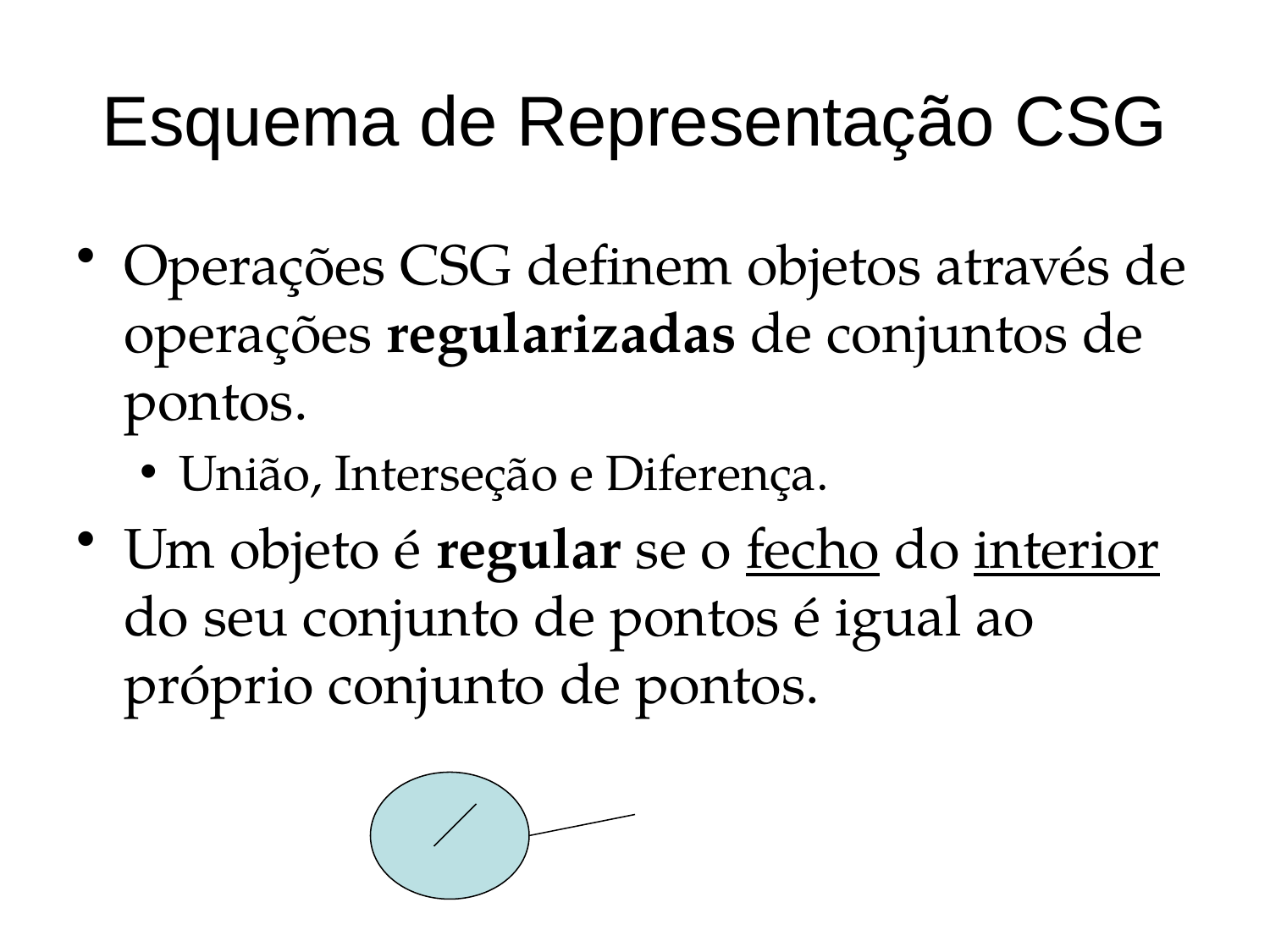

# Esquema de Representação CSG
Operações CSG definem objetos através de operações regularizadas de conjuntos de pontos.
União, Interseção e Diferença.
Um objeto é regular se o fecho do interior do seu conjunto de pontos é igual ao próprio conjunto de pontos.